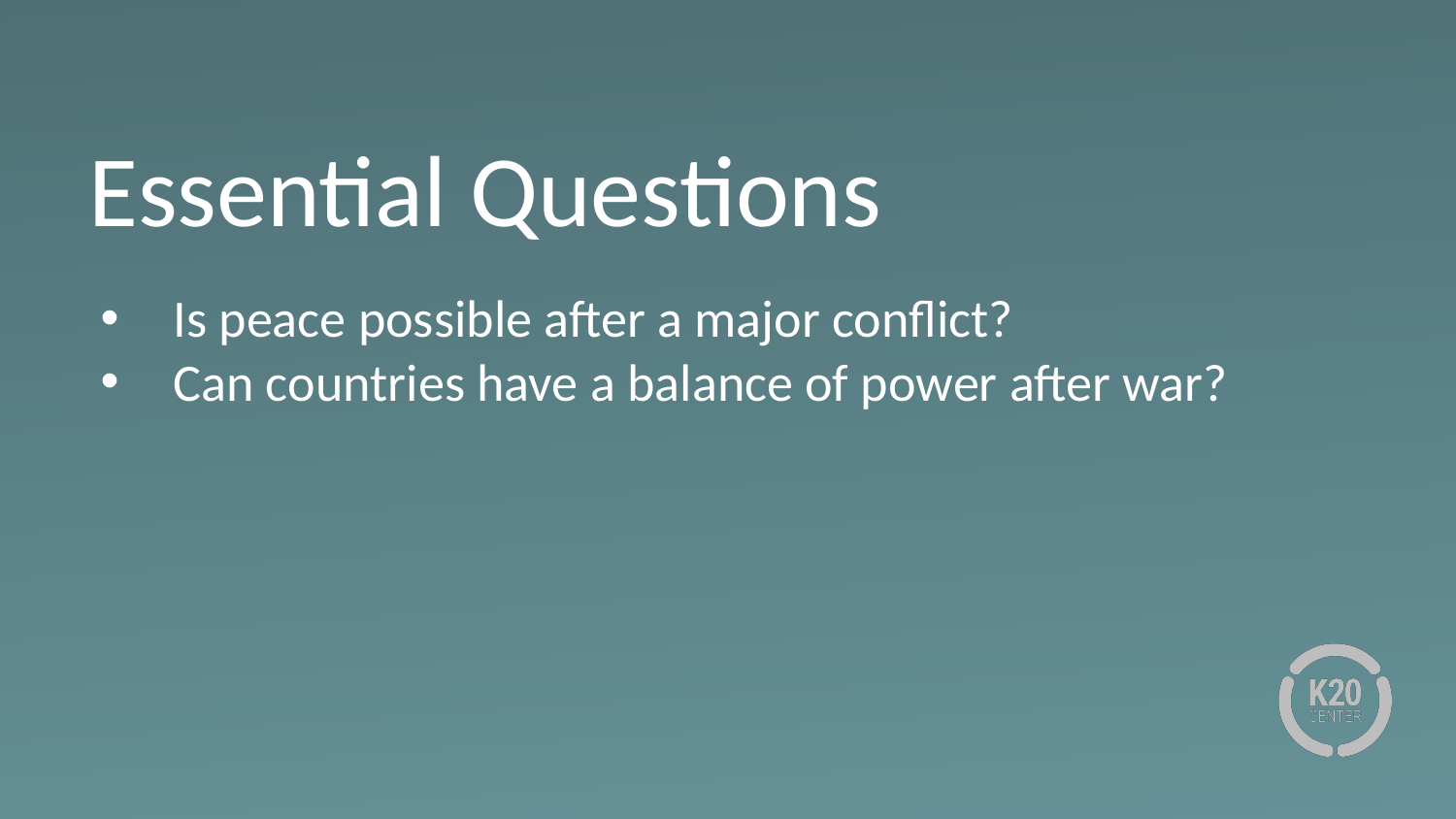

# Essential Questions
Is peace possible after a major conflict?
Can countries have a balance of power after war?